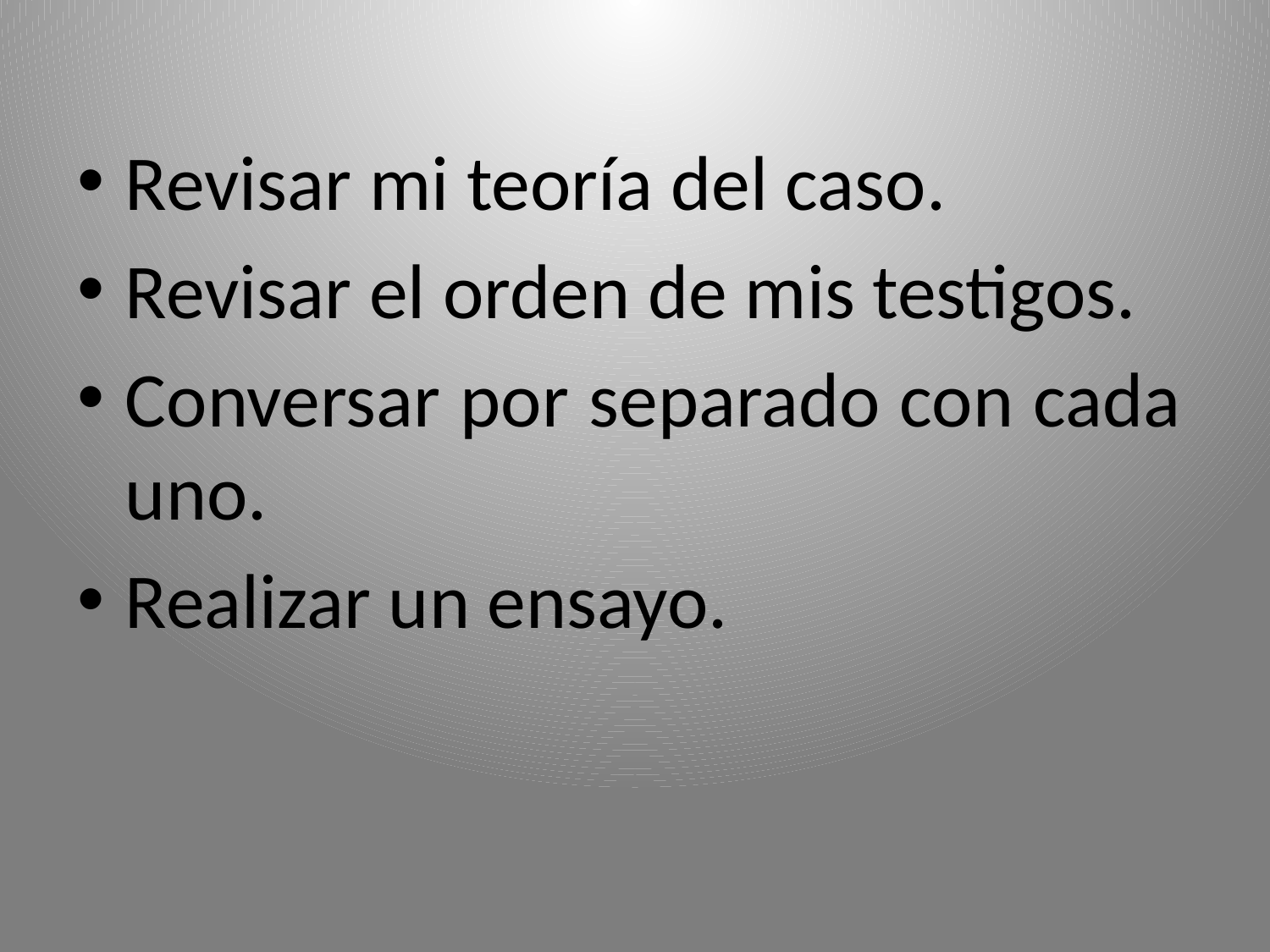

Revisar mi teoría del caso.
Revisar el orden de mis testigos.
Conversar por separado con cada uno.
Realizar un ensayo.